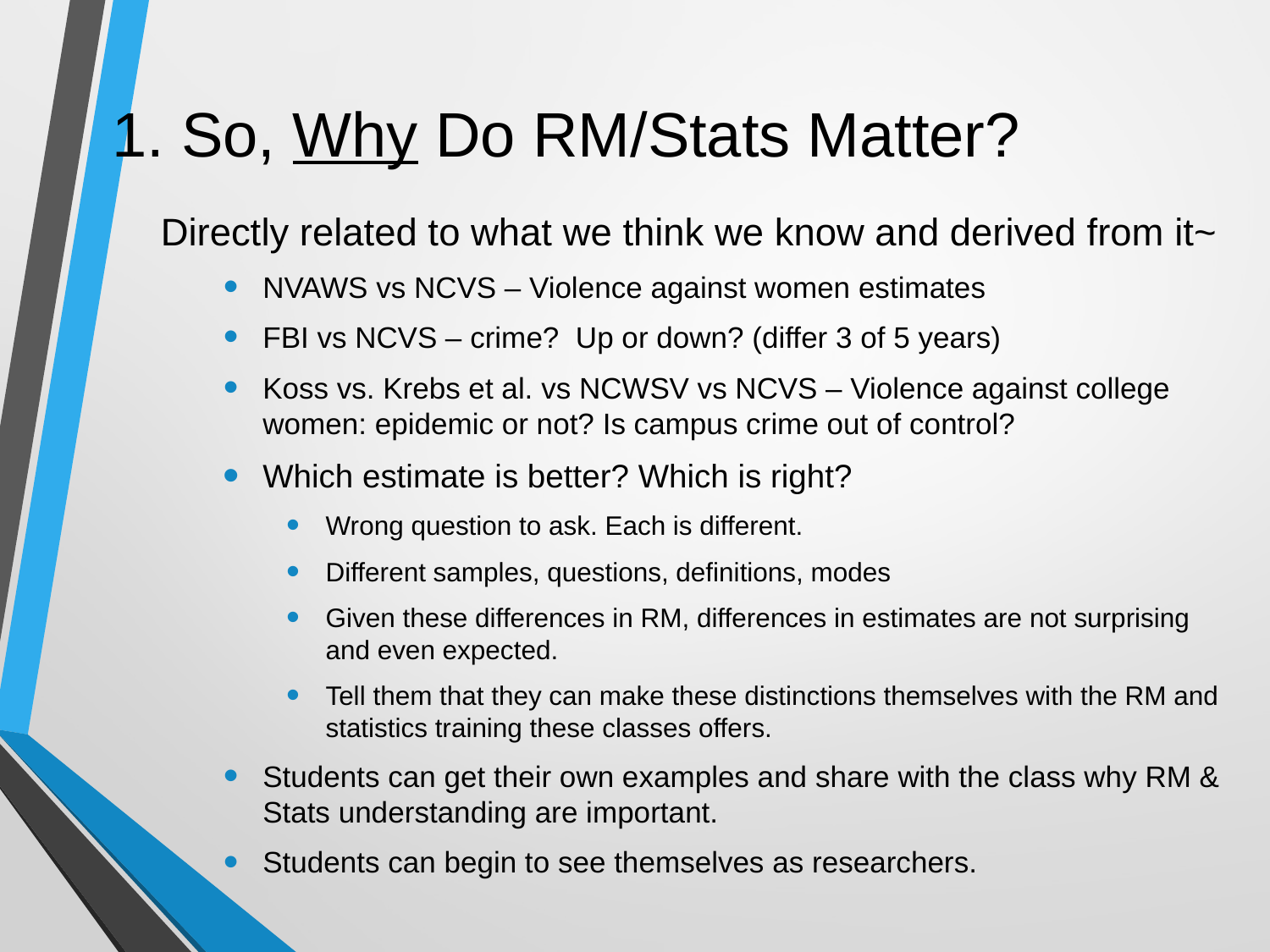

# 1. So, Why Do RM/Stats Matter?
Directly related to what we think we know and derived from it~
NVAWS vs NCVS – Violence against women estimates
FBI vs NCVS – crime?  Up or down? (differ 3 of 5 years)
Koss vs. Krebs et al. vs NCWSV vs NCVS – Violence against college women: epidemic or not? Is campus crime out of control?
Which estimate is better? Which is right?
Wrong question to ask. Each is different.
Different samples, questions, definitions, modes
Given these differences in RM, differences in estimates are not surprising and even expected.
Tell them that they can make these distinctions themselves with the RM and statistics training these classes offers.
Students can get their own examples and share with the class why RM & Stats understanding are important.
Students can begin to see themselves as researchers.